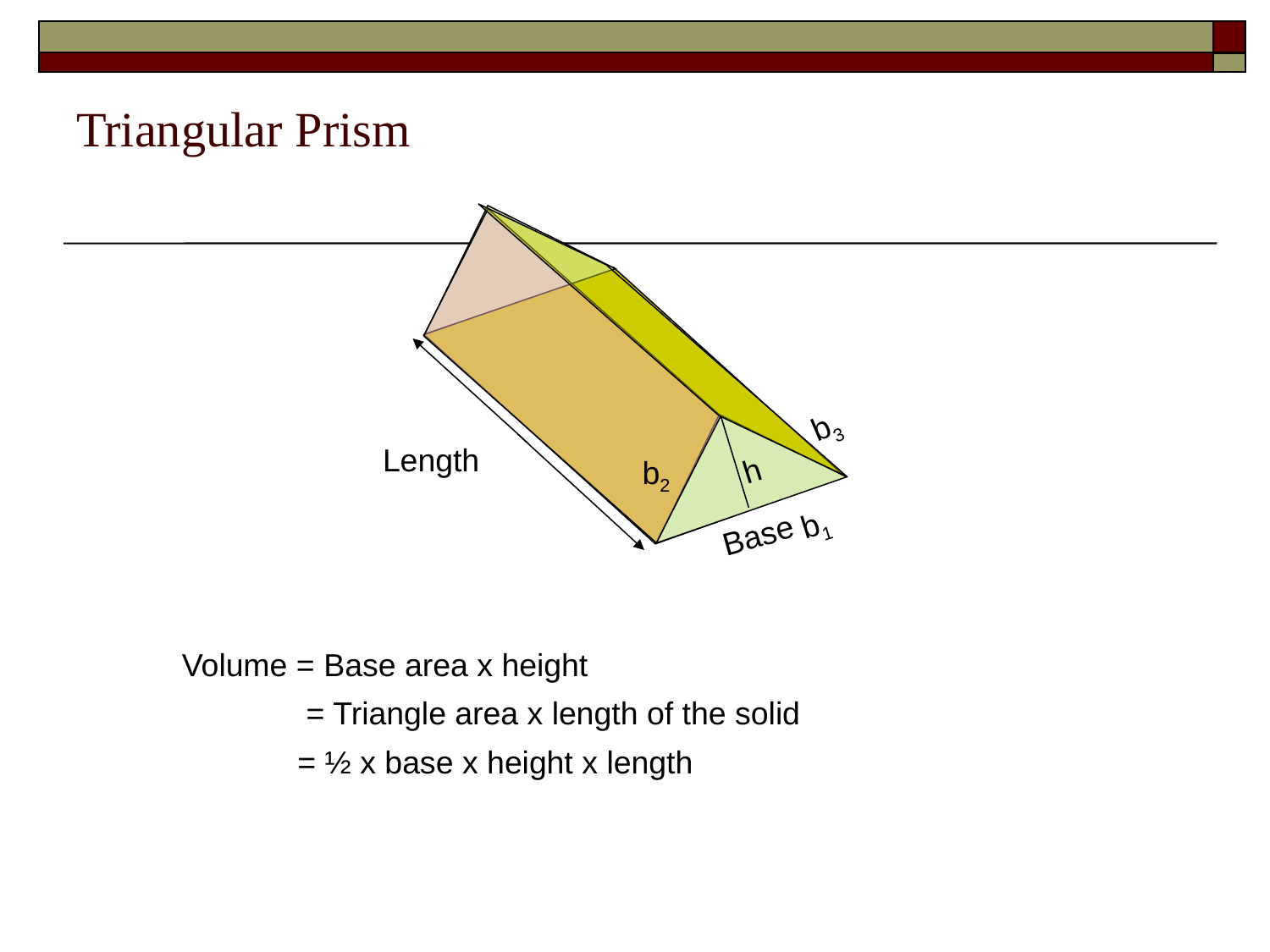

# Triangular Prism

   b3

Length
h
   b2
   b1
Base
Volume = Base area x height
              = Triangle area x length of the solid
             = ½ x base x height x length